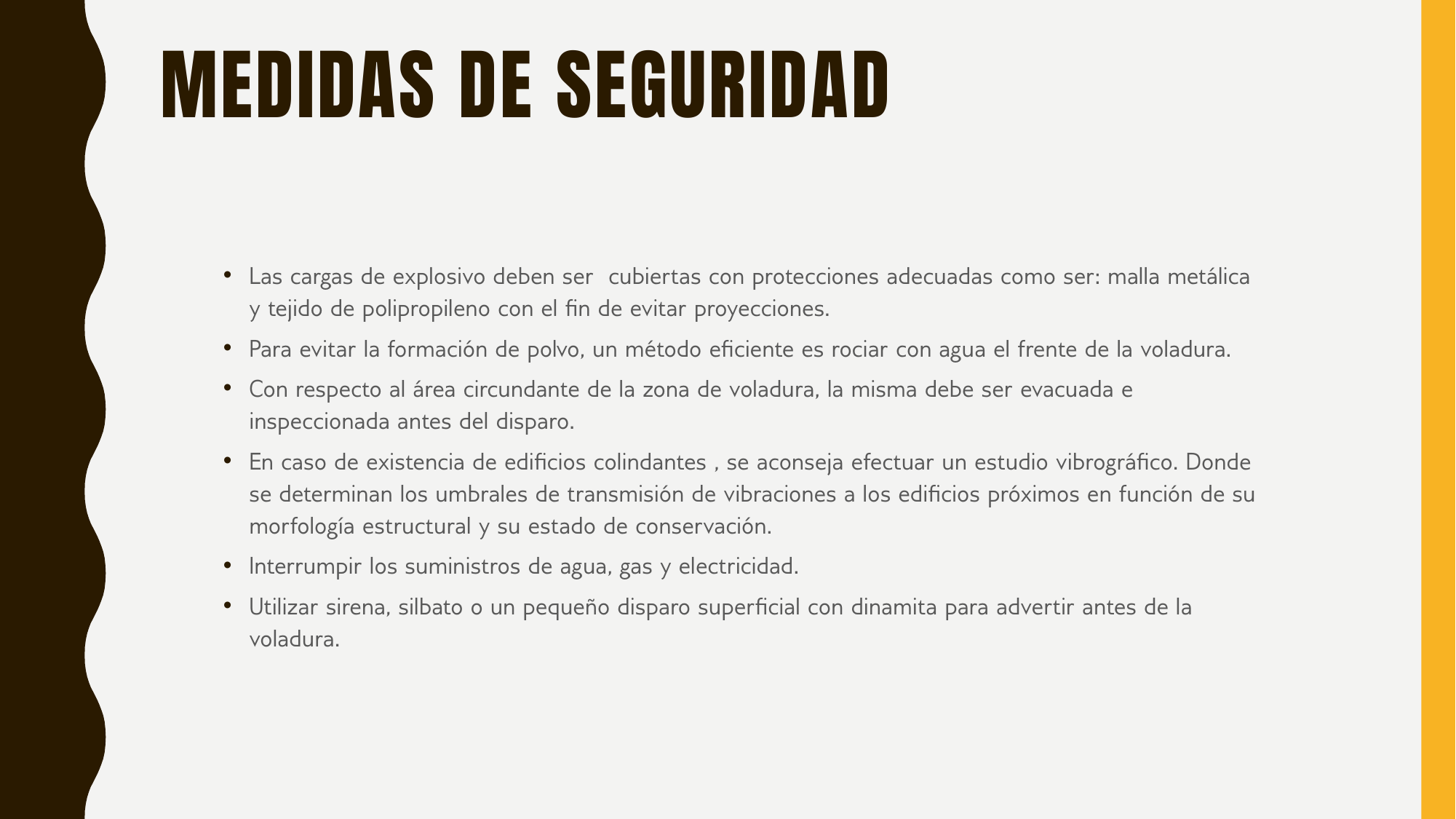

# Medidas de seguridad
Las cargas de explosivo deben ser  cubiertas con protecciones adecuadas como ser: malla metálica  y tejido de polipropileno con el fin de evitar proyecciones.
Para evitar la formación de polvo, un método eficiente es rociar con agua el frente de la voladura.
Con respecto al área circundante de la zona de voladura, la misma debe ser evacuada e inspeccionada antes del disparo.
En caso de existencia de edificios colindantes , se aconseja efectuar un estudio vibrográfico. Donde se determinan los umbrales de transmisión de vibraciones a los edificios próximos en función de su morfología estructural y su estado de conservación.
Interrumpir los suministros de agua, gas y electricidad.
Utilizar sirena, silbato o un pequeño disparo superficial con dinamita para advertir antes de la voladura.